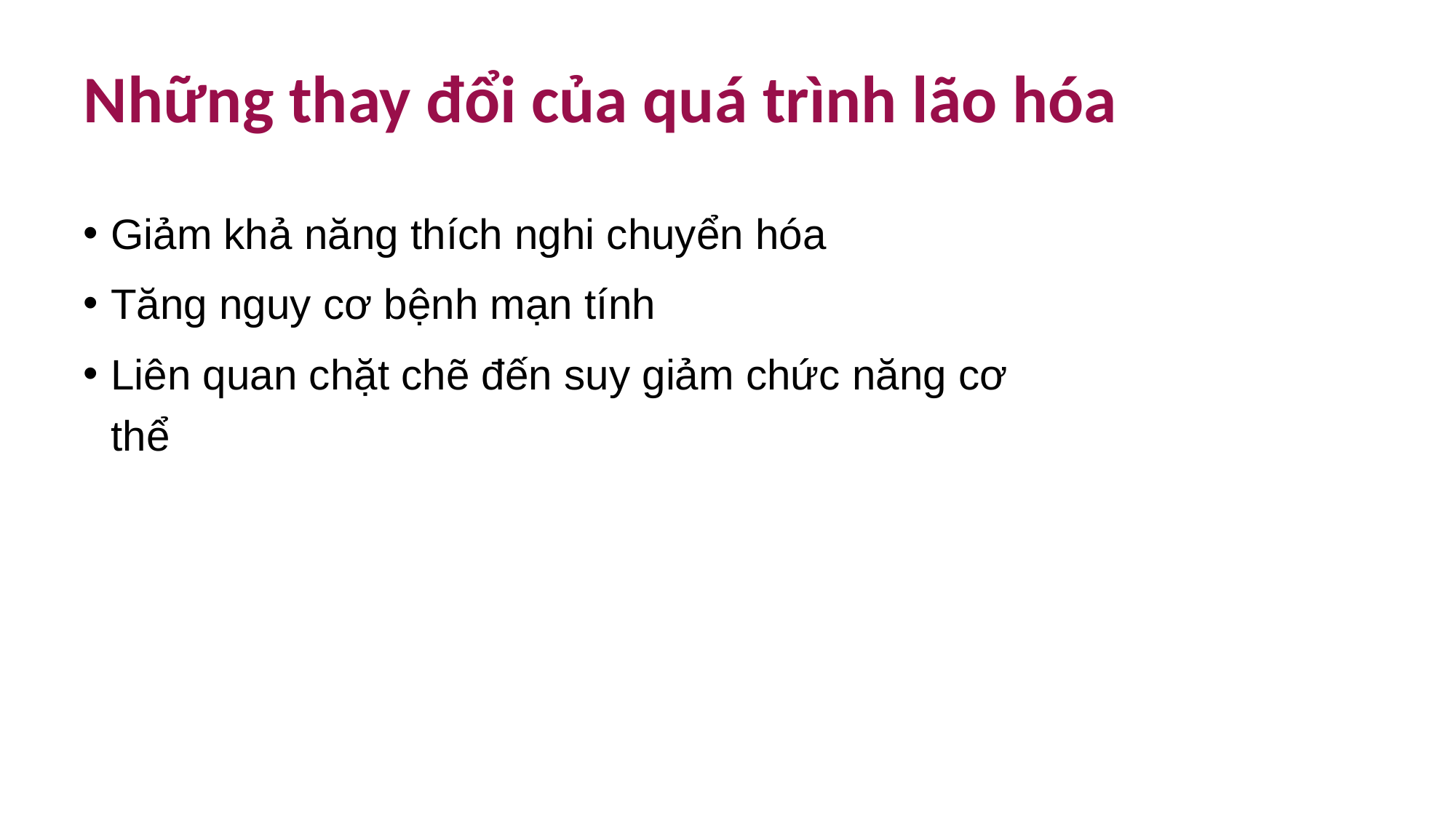

# Những thay đổi của quá trình lão hóa

Giảm khả năng thích nghi chuyển hóa
Tăng nguy cơ bệnh mạn tính
Liên quan chặt chẽ đến suy giảm chức năng cơ thể